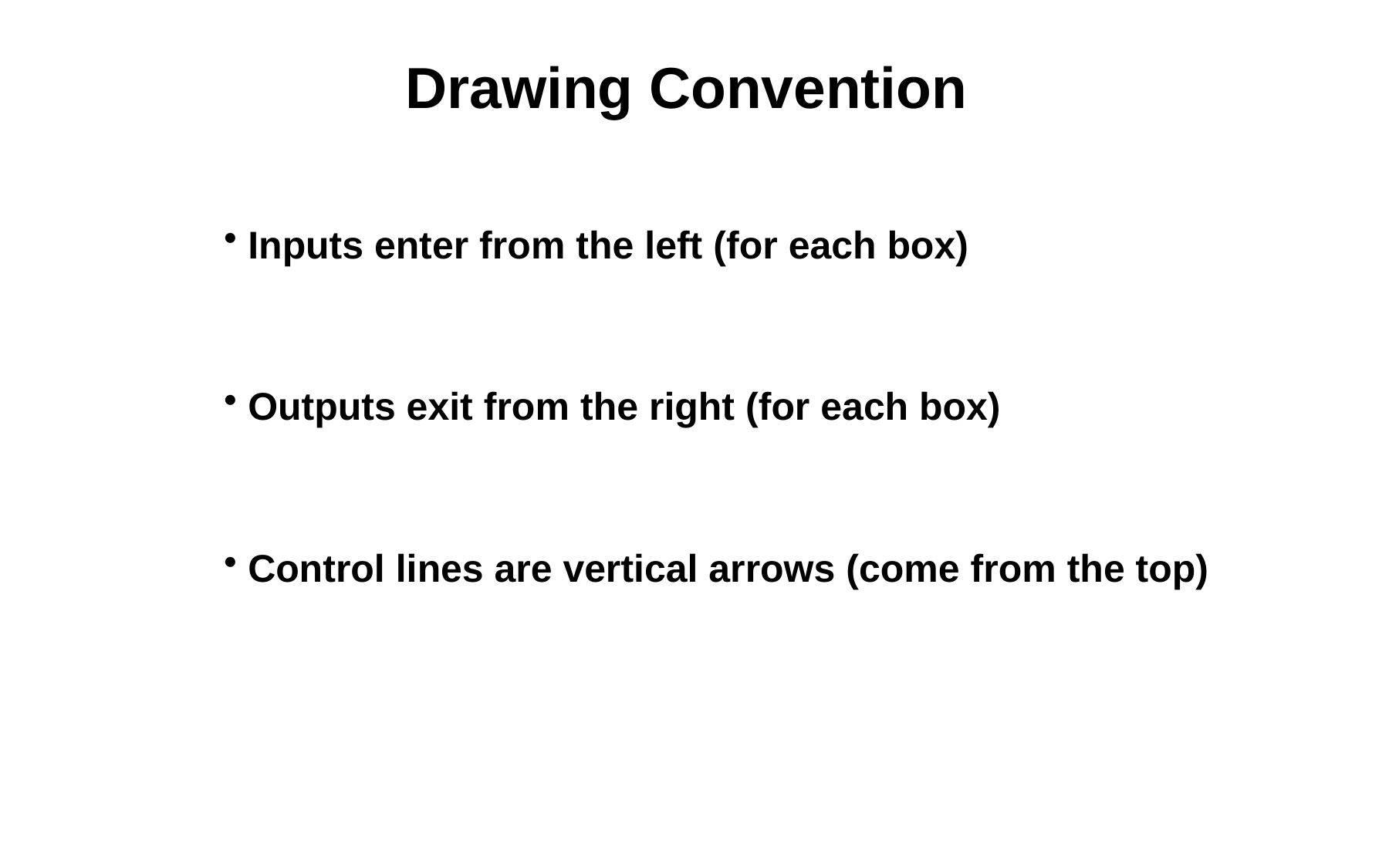

# Drawing Convention

Inputs enter from the left (for each box)

Outputs exit from the right (for each box)

Control lines are vertical arrows (come from the top)